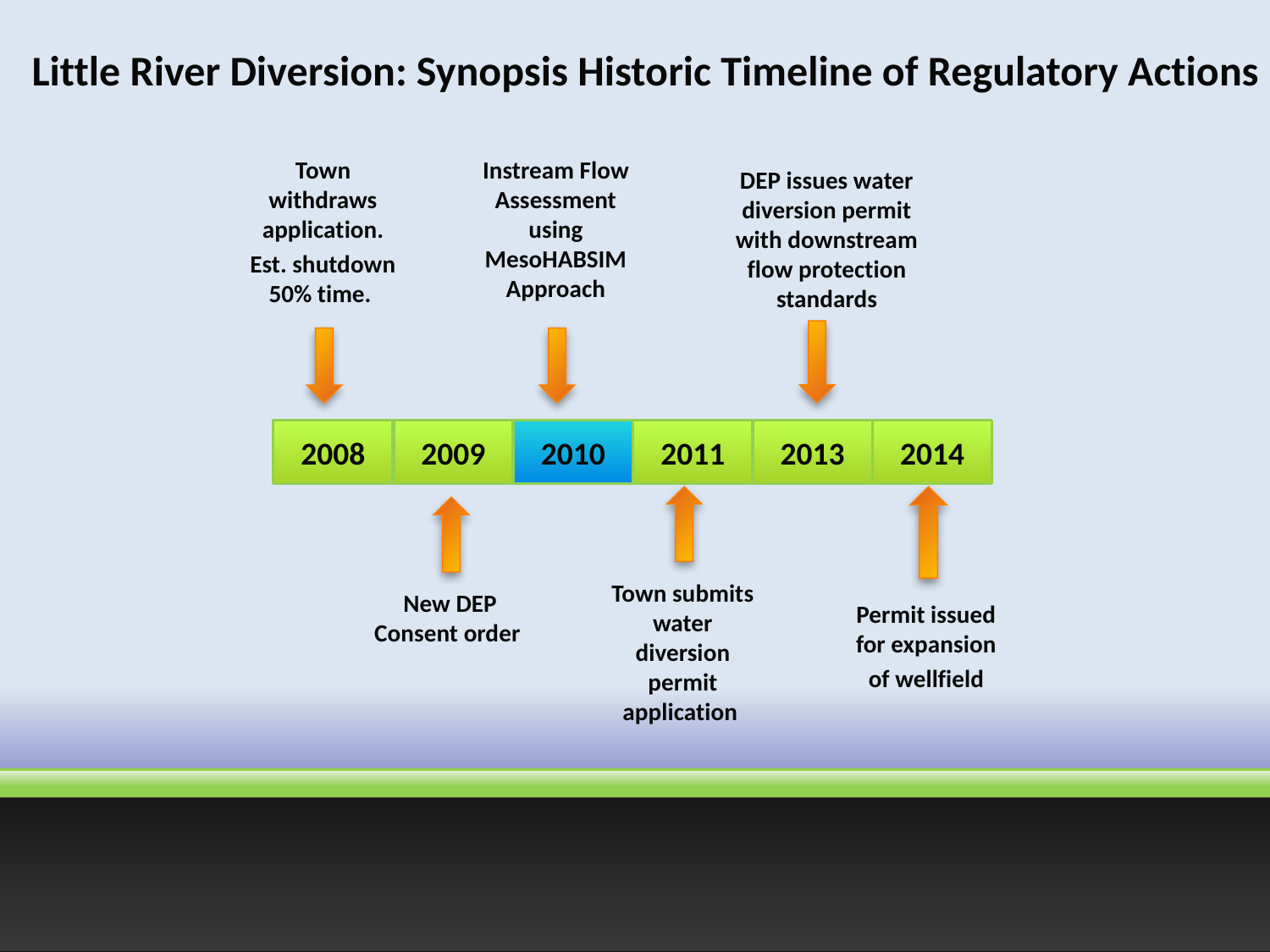

Little River Diversion: Synopsis Historic Timeline of Regulatory Actions
Town withdraws application.
Est. shutdown 50% time.
Instream Flow Assessment using MesoHABSIM Approach

DEP issues water diversion permit with downstream flow protection standards

2008
2009
2010
2011
2013
2014

Town submits water diversion permit application
New DEP Consent order
Permit issued for expansion
of wellfield